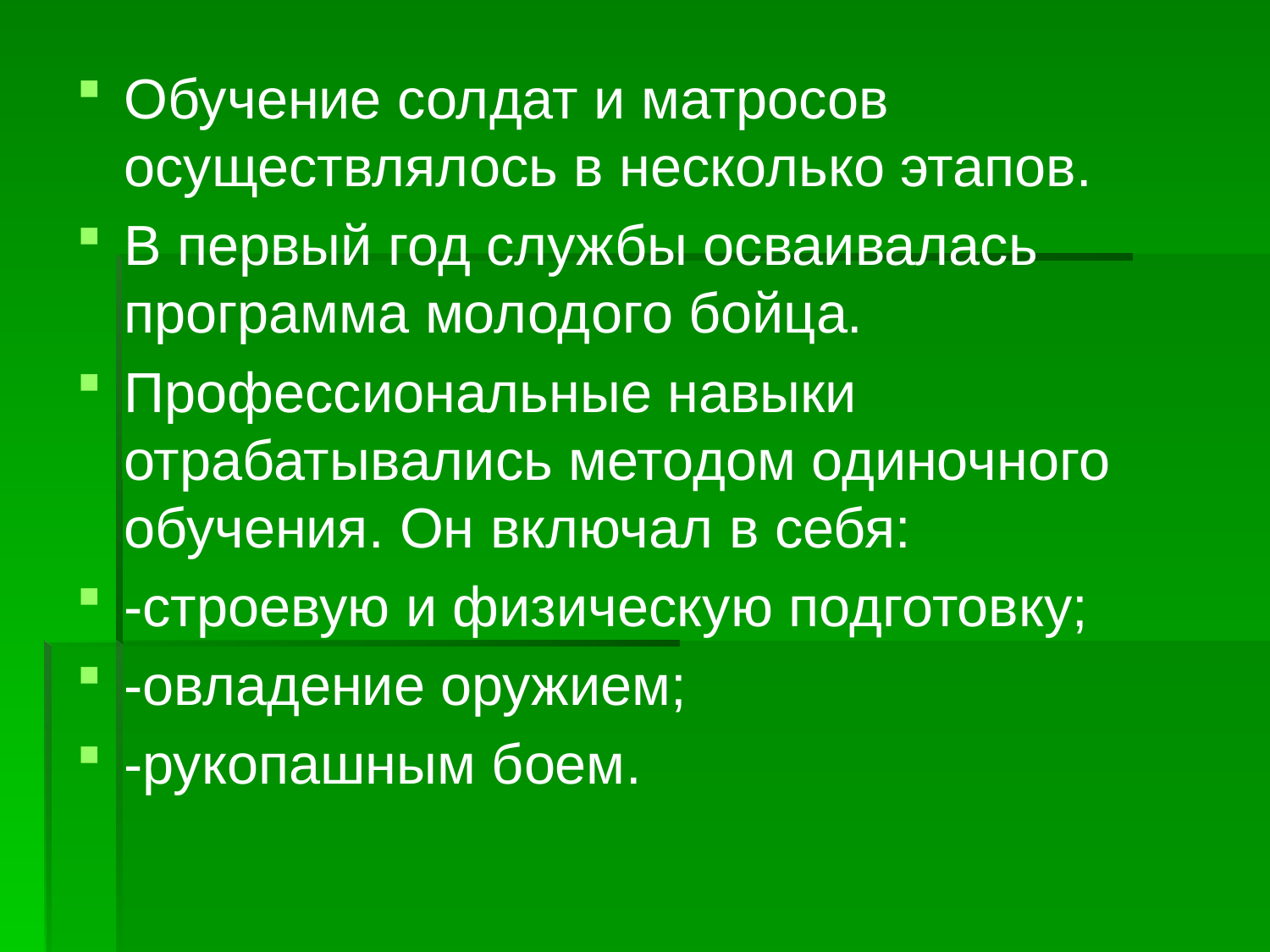

Обучение солдат и матросов осуществлялось в несколько этапов.
В первый год службы осваивалась программа молодого бойца.
Профессиональные навыки отрабатывались методом одиночного обучения. Он включал в себя:
-строевую и физическую подготовку;
-овладение оружием;
-рукопашным боем.